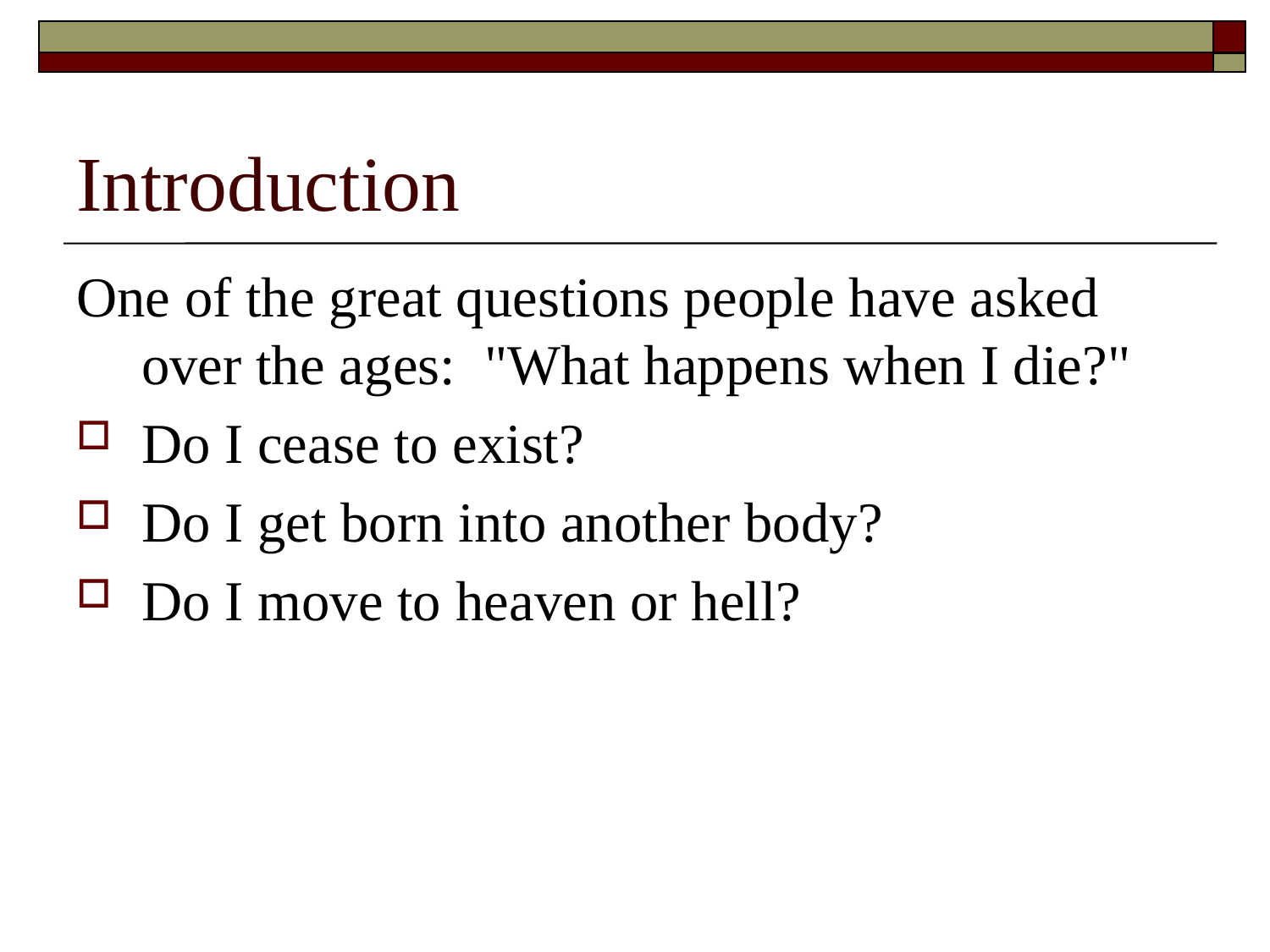

# Introduction
One of the great questions people have asked over the ages:  "What happens when I die?"
Do I cease to exist?
Do I get born into another body?
Do I move to heaven or hell?